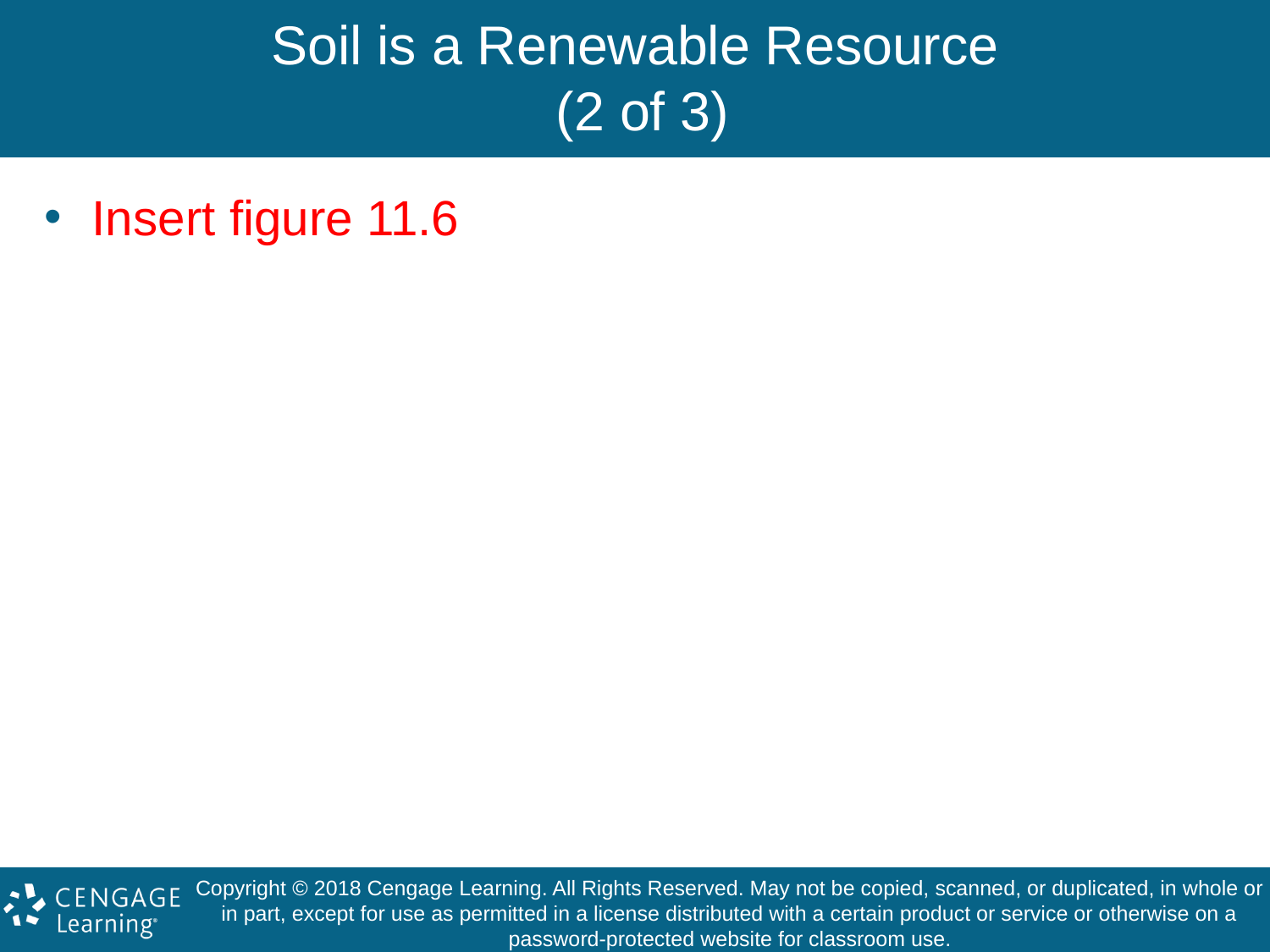

# Soil is a Renewable Resource (2 of 3)
Insert figure 11.6